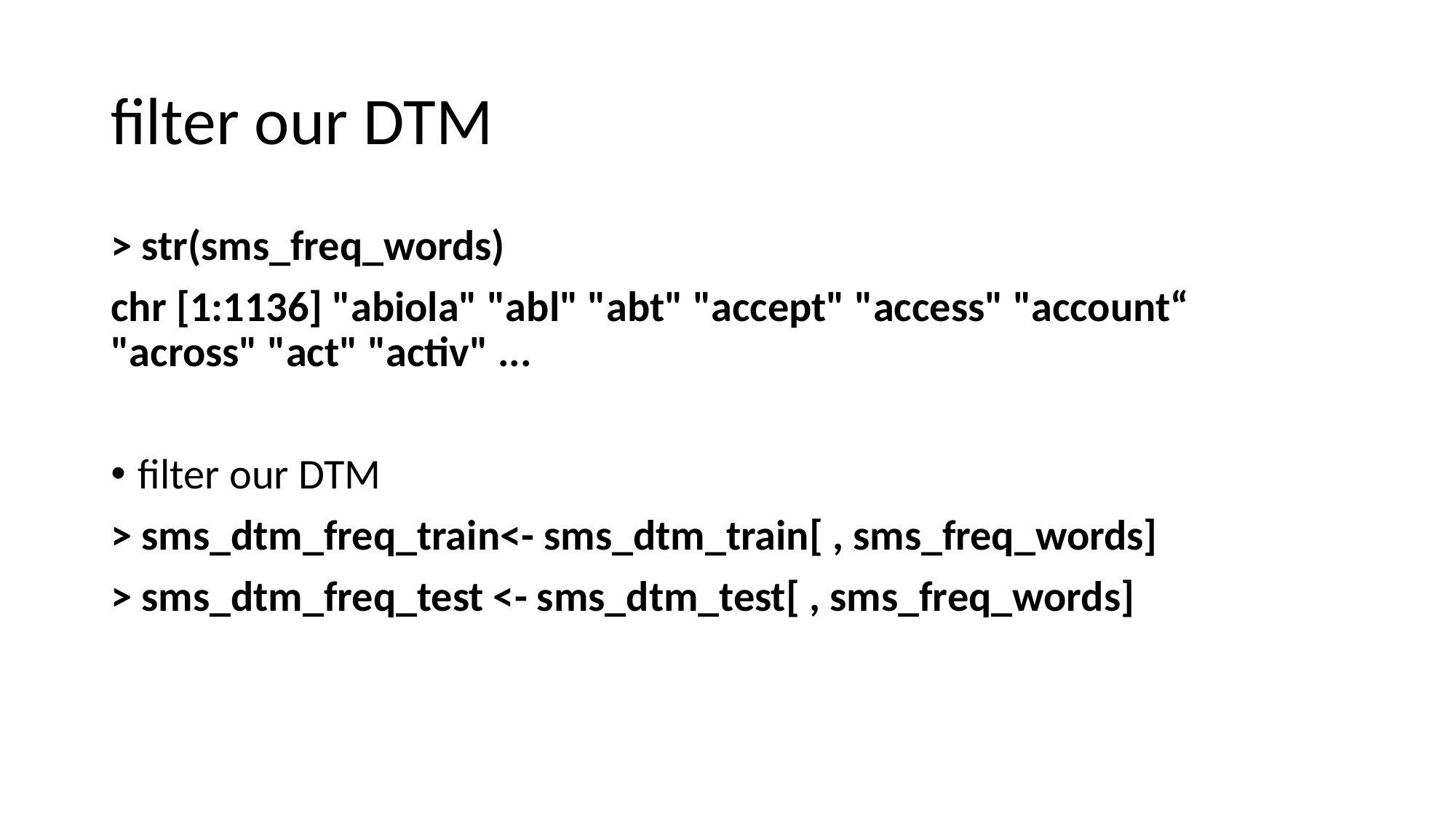

# filter our DTM
> str(sms_freq_words)
chr [1:1136] "abiola" "abl" "abt" "accept" "access" "account“ "across" "act" "activ" ...

filter our DTM
> sms_dtm_freq_train<- sms_dtm_train[ , sms_freq_words]
> sms_dtm_freq_test <- sms_dtm_test[ , sms_freq_words]